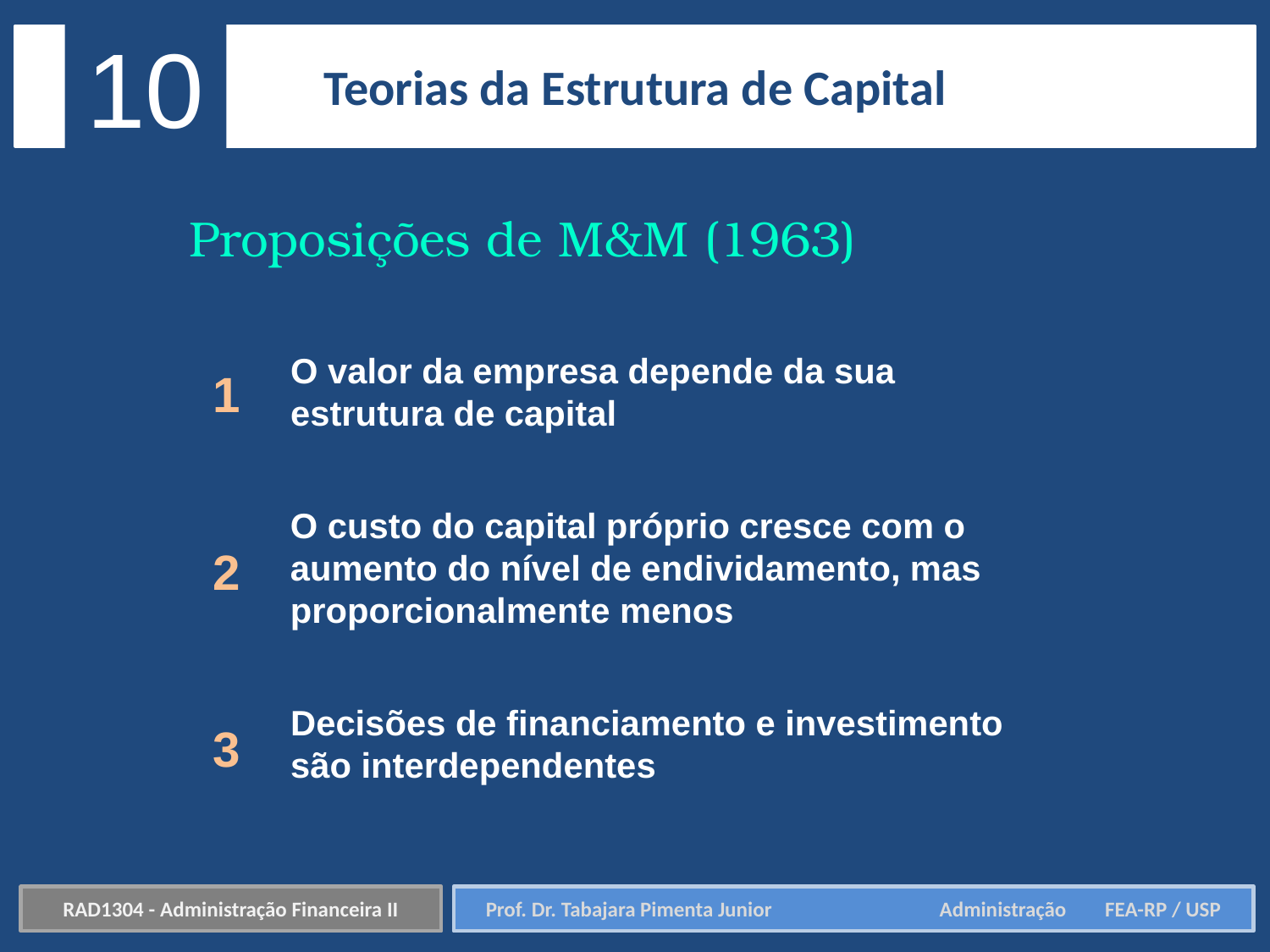

10

Teorias da Estrutura de Capital
Proposições de M&M (1963)
O valor da empresa depende da sua estrutura de capital
1
O custo do capital próprio cresce com o aumento do nível de endividamento, mas proporcionalmente menos
2
Decisões de financiamento e investimento são interdependentes
3

RAD1304 - Administração Financeira II

Prof. Dr. Tabajara Pimenta Junior	               Administração        FEA-RP / USP